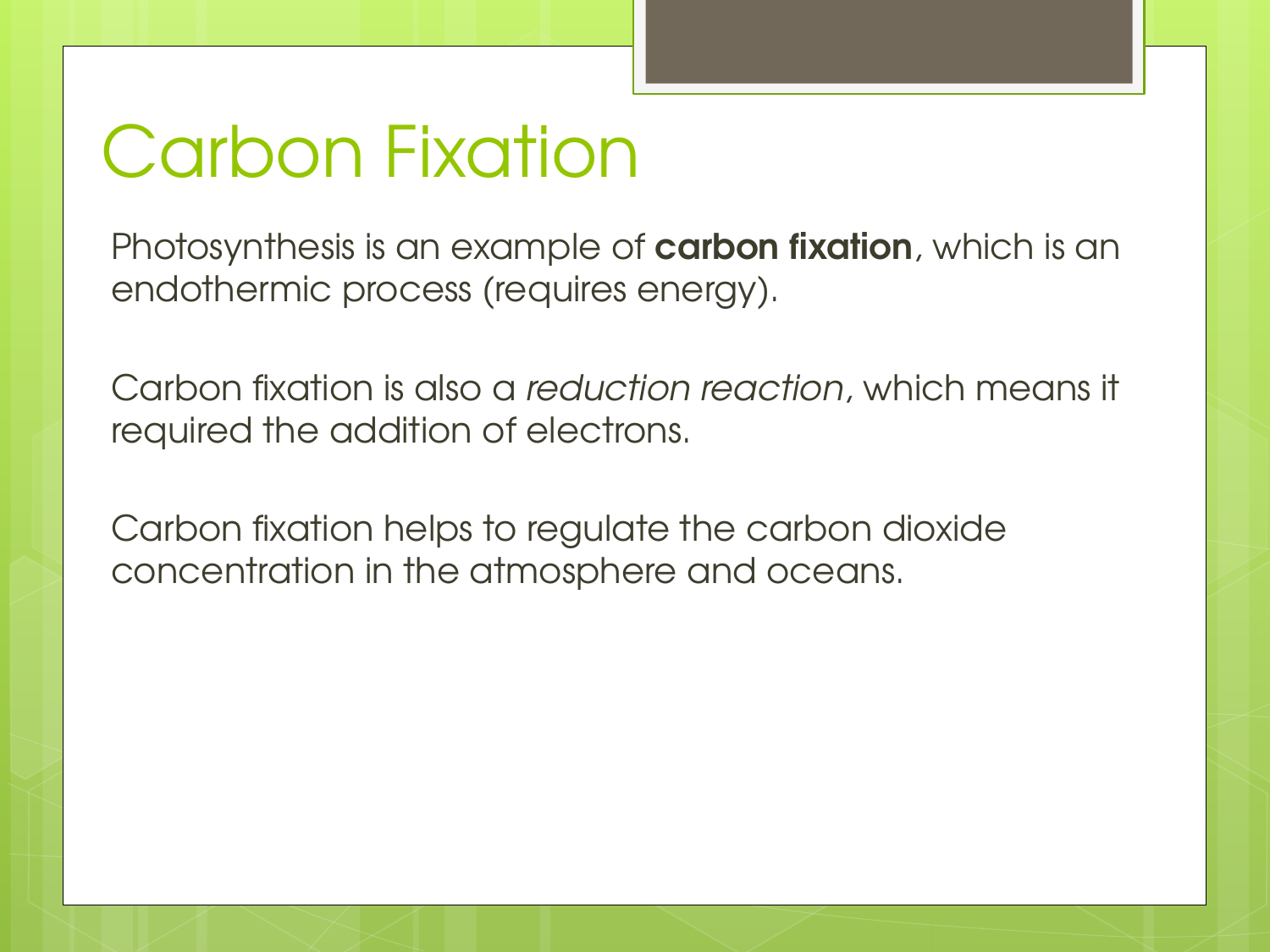

# Carbon Fixation
Photosynthesis is an example of carbon fixation, which is an endothermic process (requires energy).

Carbon fixation is also a reduction reaction, which means it required the addition of electrons.

Carbon fixation helps to regulate the carbon dioxide concentration in the atmosphere and oceans.